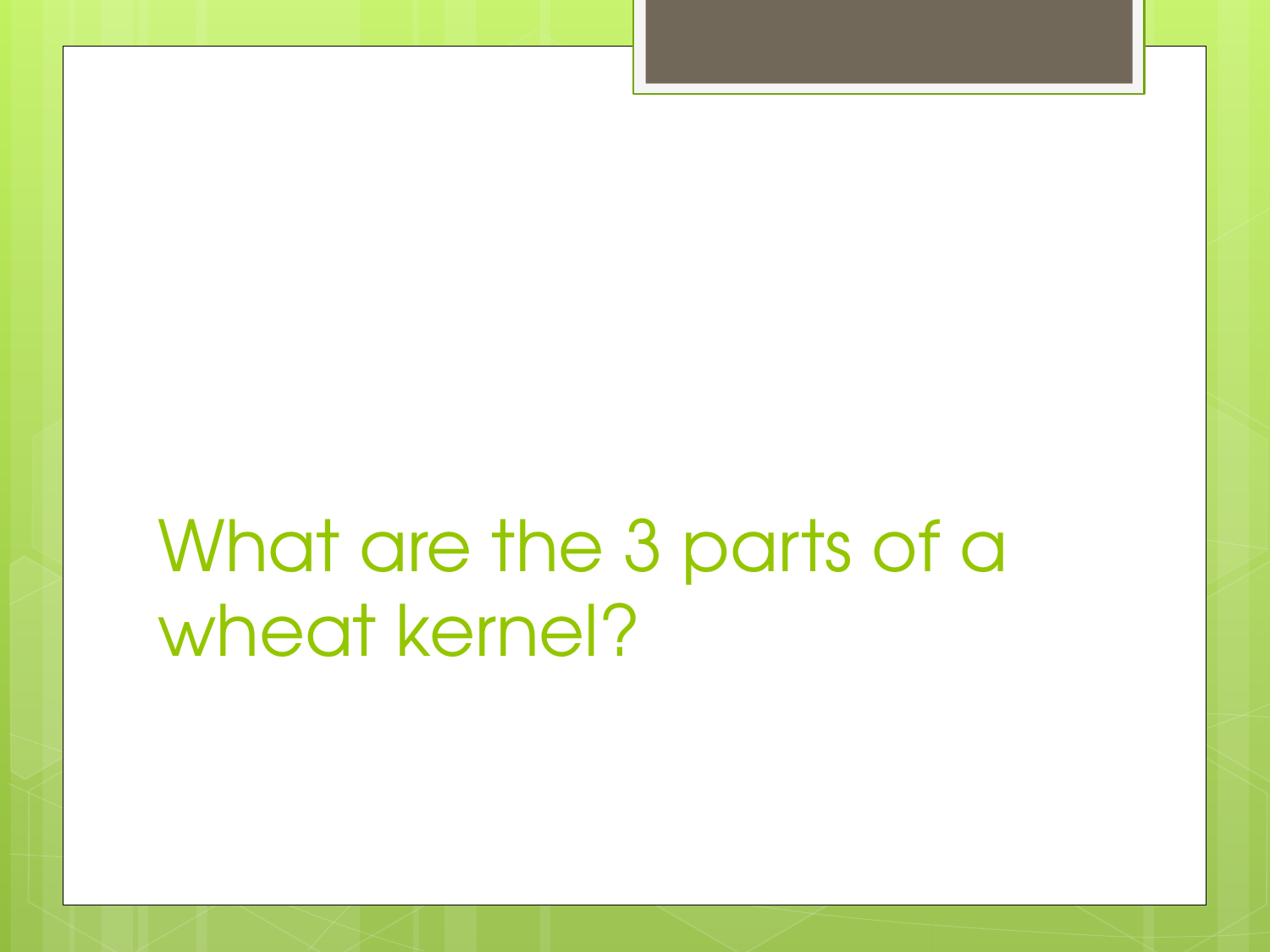

# What are the 3 parts of a wheat kernel?